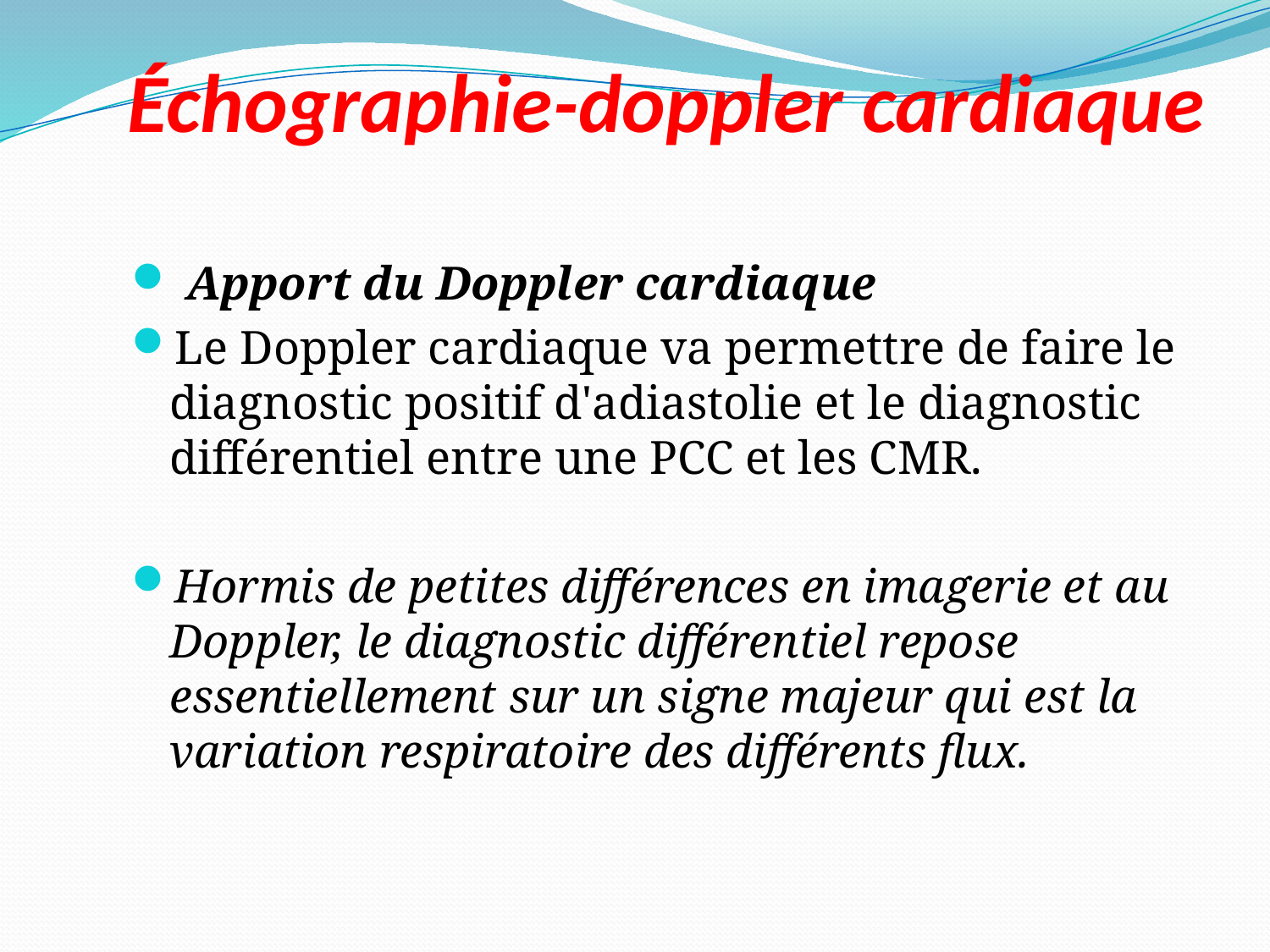

# Échographie-doppler cardiaque
 Apport du Doppler cardiaque
Le Doppler cardiaque va permettre de faire le diagnostic positif d'adiastolie et le diagnostic différentiel entre une PCC et les CMR.

Hormis de petites différences en imagerie et au Doppler, le diagnostic différentiel repose essentiellement sur un signe majeur qui est la variation respiratoire des différents flux.